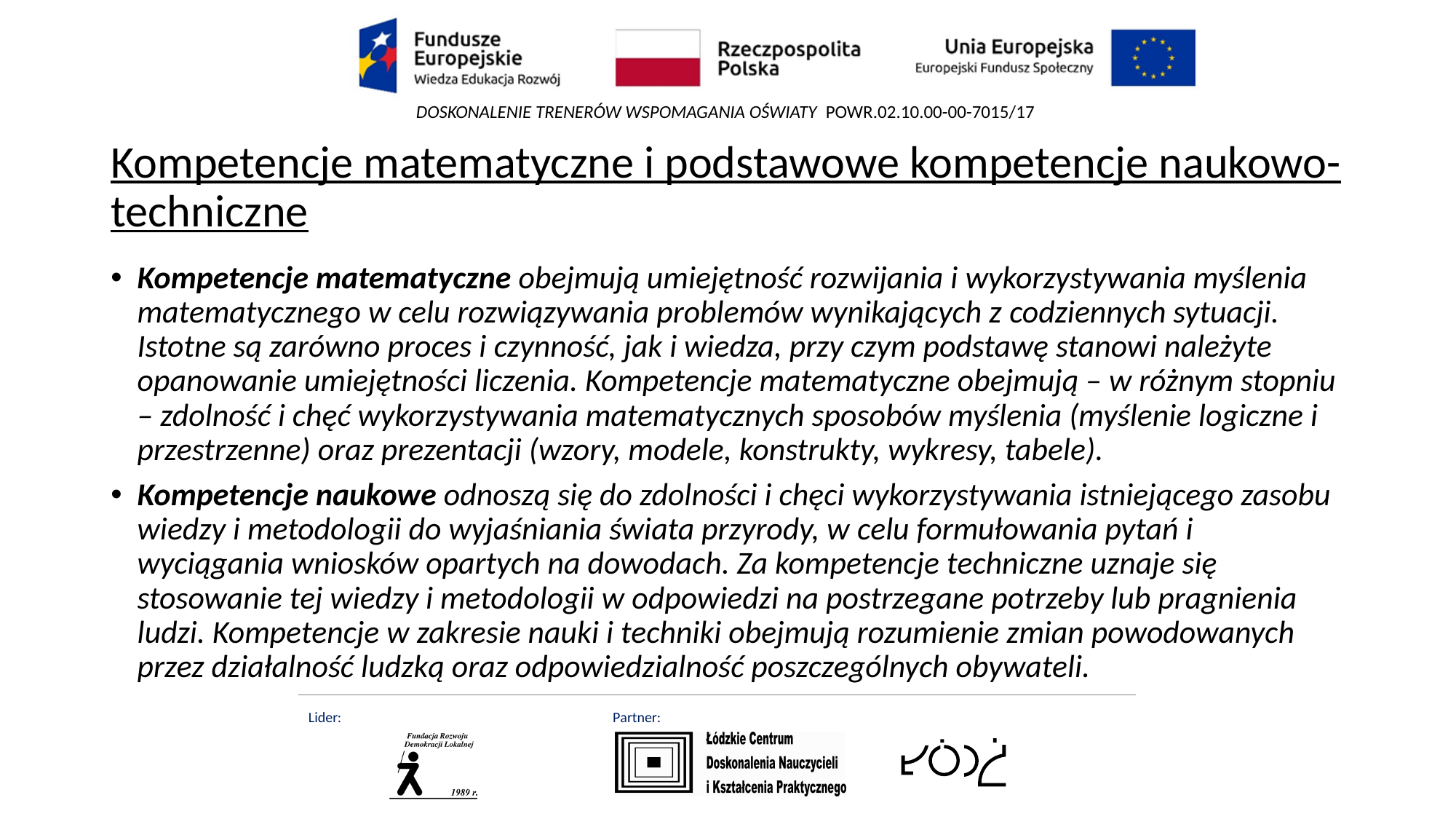

# Kompetencje matematyczne i podstawowe kompetencje naukowo-techniczne
Kompetencje matematyczne obejmują umiejętność rozwijania i wykorzystywania myślenia matematycznego w celu rozwiązywania problemów wynikających z codziennych sytuacji. Istotne są zarówno proces i czynność, jak i wiedza, przy czym podstawę stanowi należyte opanowanie umiejętności liczenia. Kompetencje matematyczne obejmują – w różnym stopniu – zdolność i chęć wykorzystywania matematycznych sposobów myślenia (myślenie logiczne i przestrzenne) oraz prezentacji (wzory, modele, konstrukty, wykresy, tabele).
Kompetencje naukowe odnoszą się do zdolności i chęci wykorzystywania istniejącego zasobu wiedzy i metodologii do wyjaśniania świata przyrody, w celu formułowania pytań i wyciągania wniosków opartych na dowodach. Za kompetencje techniczne uznaje się stosowanie tej wiedzy i metodologii w odpowiedzi na postrzegane potrzeby lub pragnienia ludzi. Kompetencje w zakresie nauki i techniki obejmują rozumienie zmian powodowanych przez działalność ludzką oraz odpowiedzialność poszczególnych obywateli.